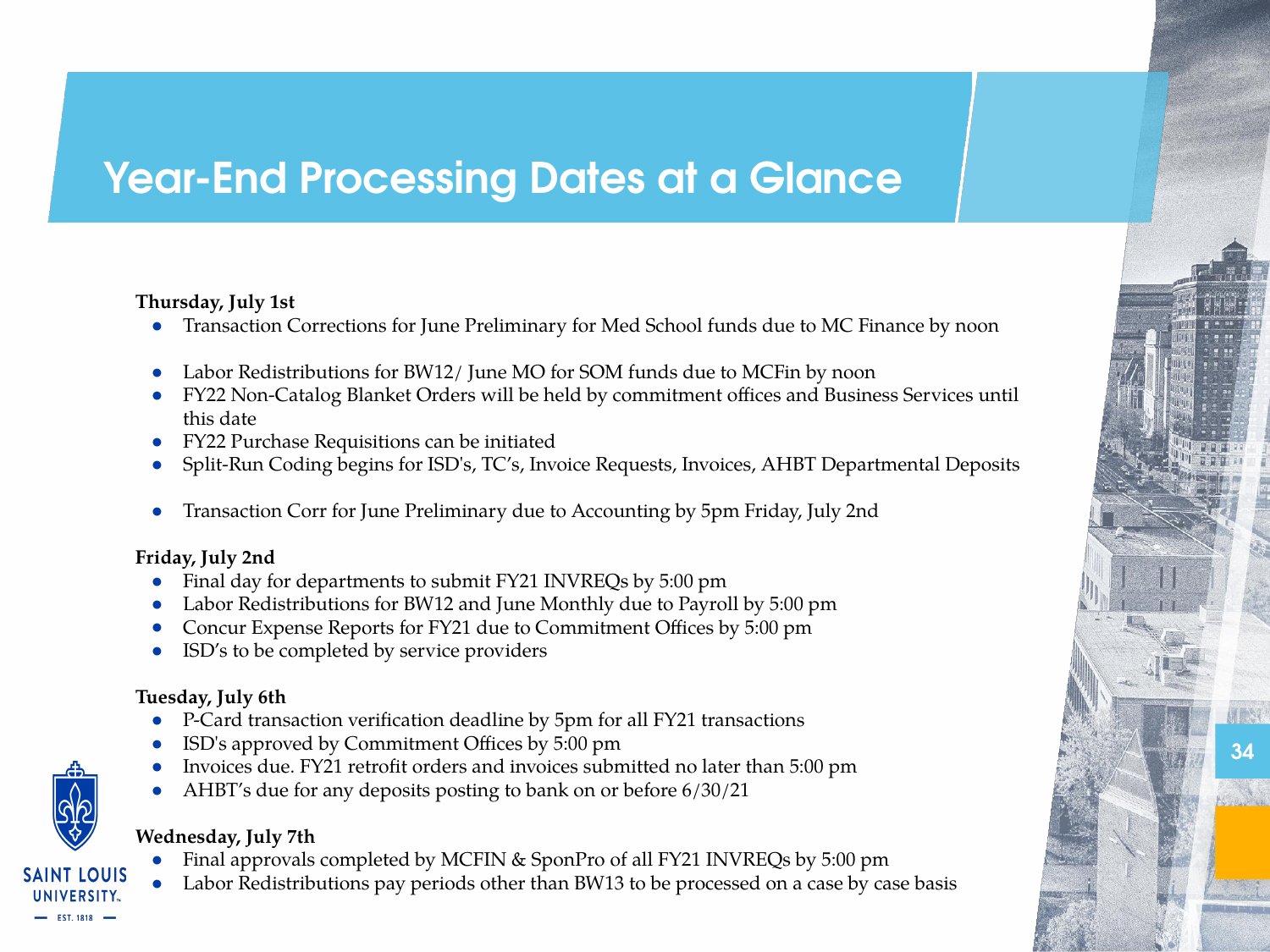

# Year-End Processing Dates at a Glance
Thursday, July 1st
Transaction Corrections for June Preliminary for Med School funds due to MC Finance by noon
Labor Redistributions for BW12/ June MO for SOM funds due to MCFin by noon
FY22 Non-Catalog Blanket Orders will be held by commitment offices and Business Services until this date
FY22 Purchase Requisitions can be initiated
Split-Run Coding begins for ISD's, TC’s, Invoice Requests, Invoices, AHBT Departmental Deposits
Transaction Corr for June Preliminary due to Accounting by 5pm Friday, July 2nd

Friday, July 2nd
Final day for departments to submit FY21 INVREQs by 5:00 pm
Labor Redistributions for BW12 and June Monthly due to Payroll by 5:00 pm
Concur Expense Reports for FY21 due to Commitment Offices by 5:00 pm
ISD’s to be completed by service providers

Tuesday, July 6th
P-Card transaction verification deadline by 5pm for all FY21 transactions
ISD's approved by Commitment Offices by 5:00 pm
Invoices due. FY21 retrofit orders and invoices submitted no later than 5:00 pm
AHBT’s due for any deposits posting to bank on or before 6/30/21

Wednesday, July 7th
Final approvals completed by MCFIN & SponPro of all FY21 INVREQs by 5:00 pm
Labor Redistributions pay periods other than BW13 to be processed on a case by case basis

34